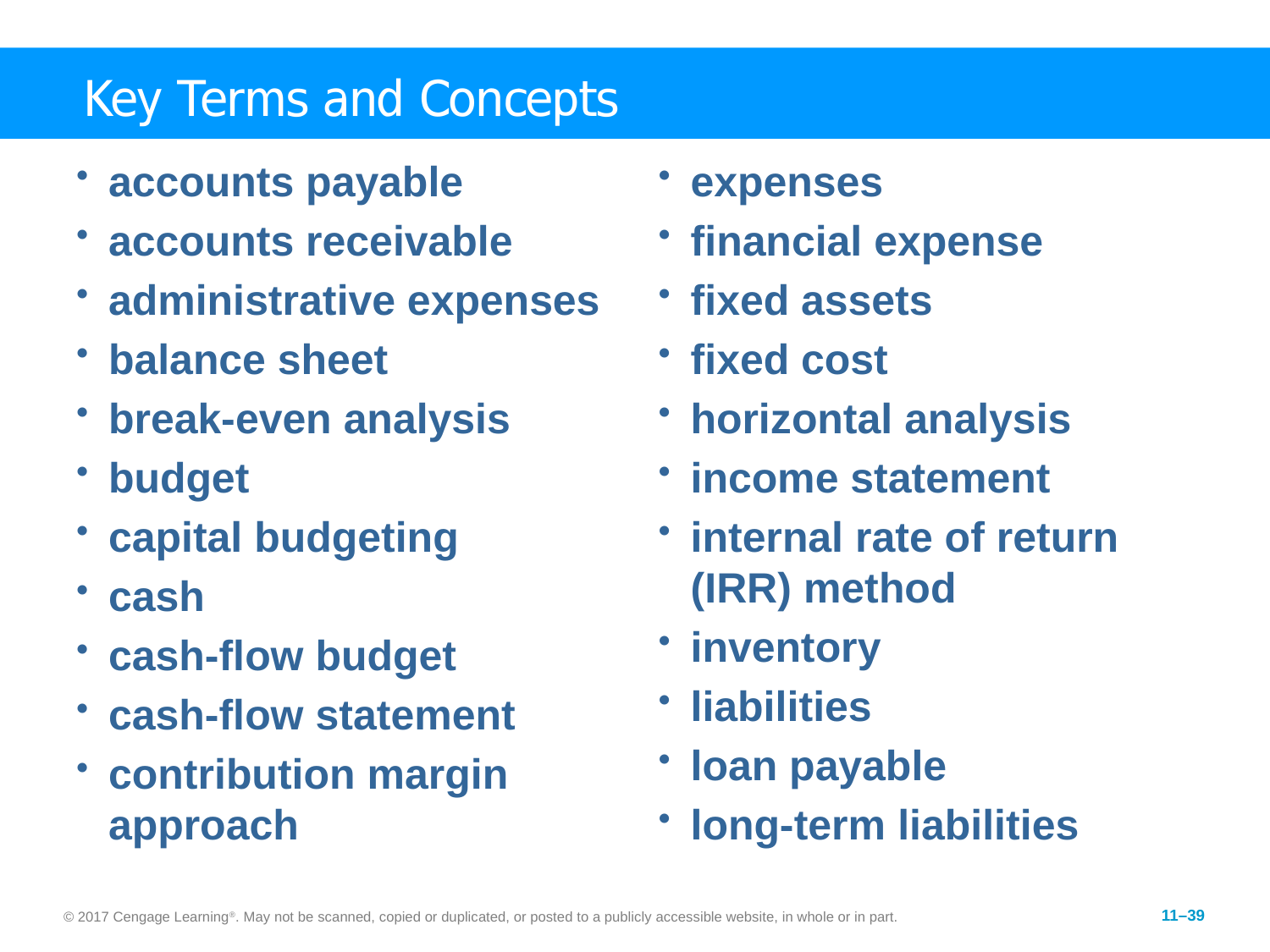

# Key Terms and Concepts
accounts payable
accounts receivable
administrative expenses
balance sheet
break-even analysis
budget
capital budgeting
cash
cash-flow budget
cash-flow statement
contribution margin approach

expenses
financial expense
fixed assets
fixed cost
horizontal analysis
income statement
internal rate of return (IRR) method
inventory
liabilities
loan payable
long-term liabilities
© 2017 Cengage Learning®. May not be scanned, copied or duplicated, or posted to a publicly accessible website, in whole or in part.
11–39